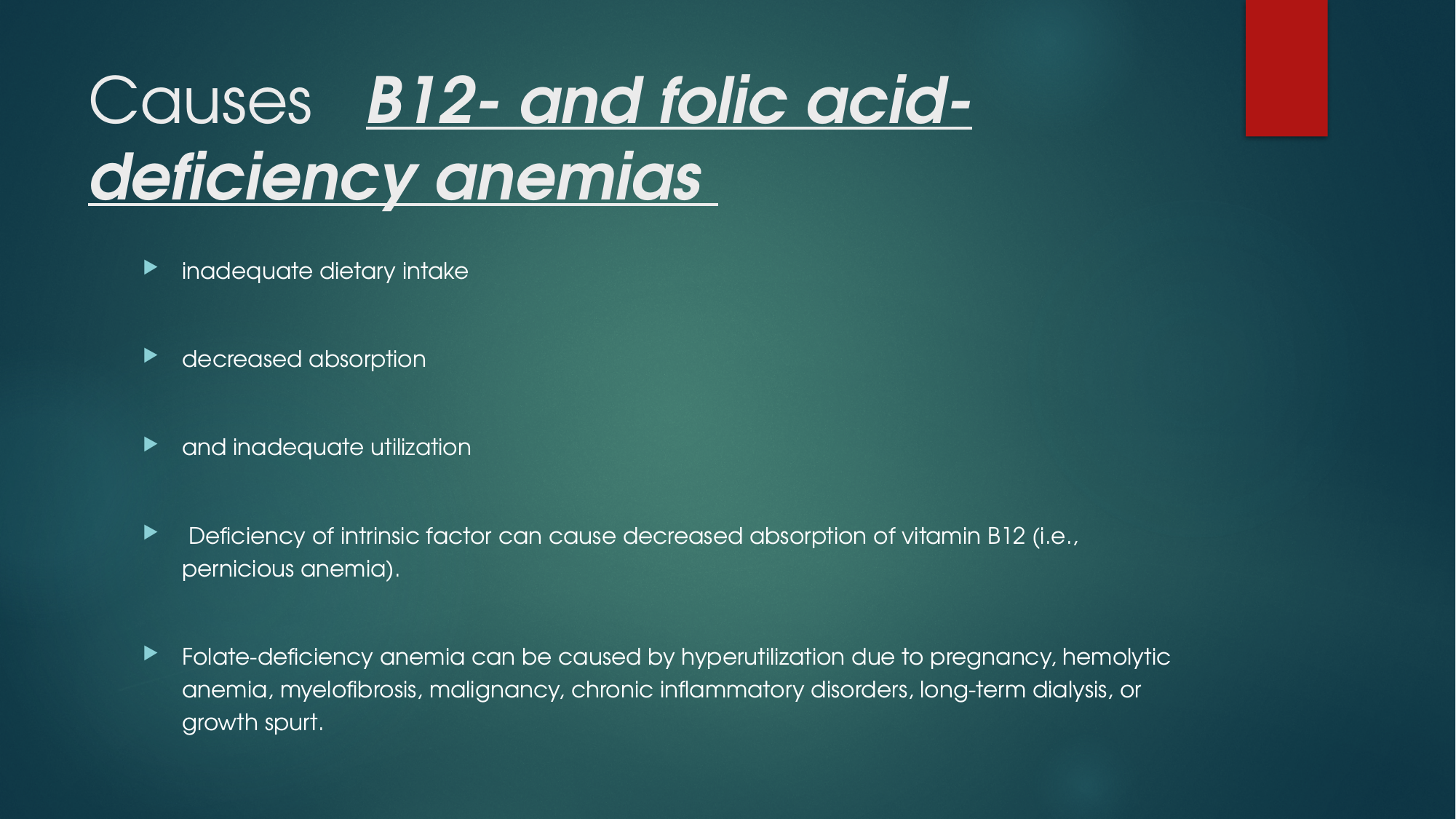

# Causes   B12- and folic acid-deficiency anemias
inadequate dietary intake

decreased absorption

and inadequate utilization

 Deficiency of intrinsic factor can cause decreased absorption of vitamin B12 (i.e., pernicious anemia).

Folate-deficiency anemia can be caused by hyperutilization due to pregnancy, hemolytic anemia, myelofibrosis, malignancy, chronic inflammatory disorders, long-term dialysis, or growth spurt.